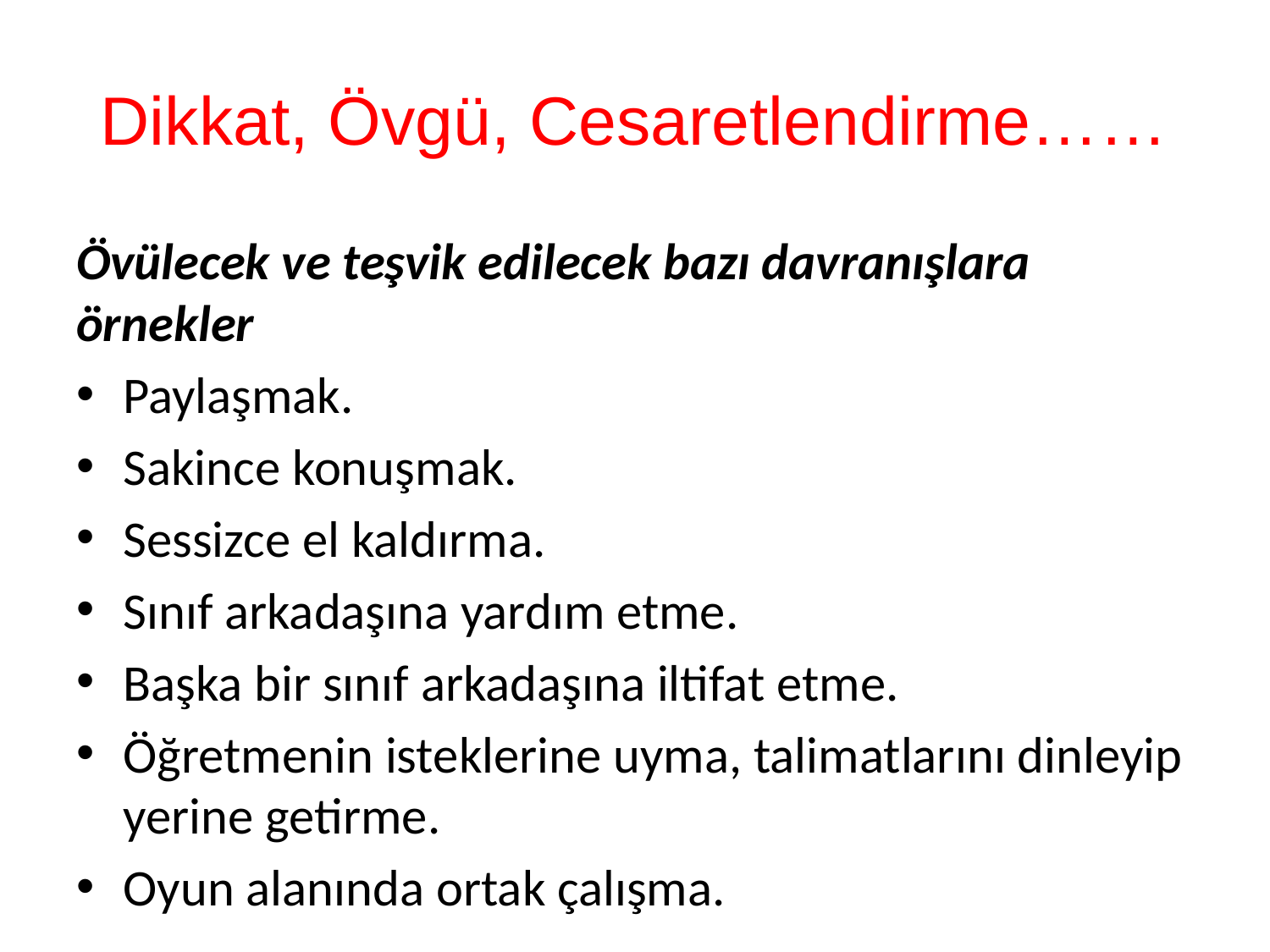

# Dikkat, Övgü, Cesaretlendirme……
Övülecek ve teşvik edilecek bazı davranışlara örnekler
Paylaşmak.
Sakince konuşmak.
Sessizce el kaldırma.
Sınıf arkadaşına yardım etme.
Başka bir sınıf arkadaşına iltifat etme.
Öğretmenin isteklerine uyma, talimatlarını dinleyip yerine getirme.
Oyun alanında ortak çalışma.